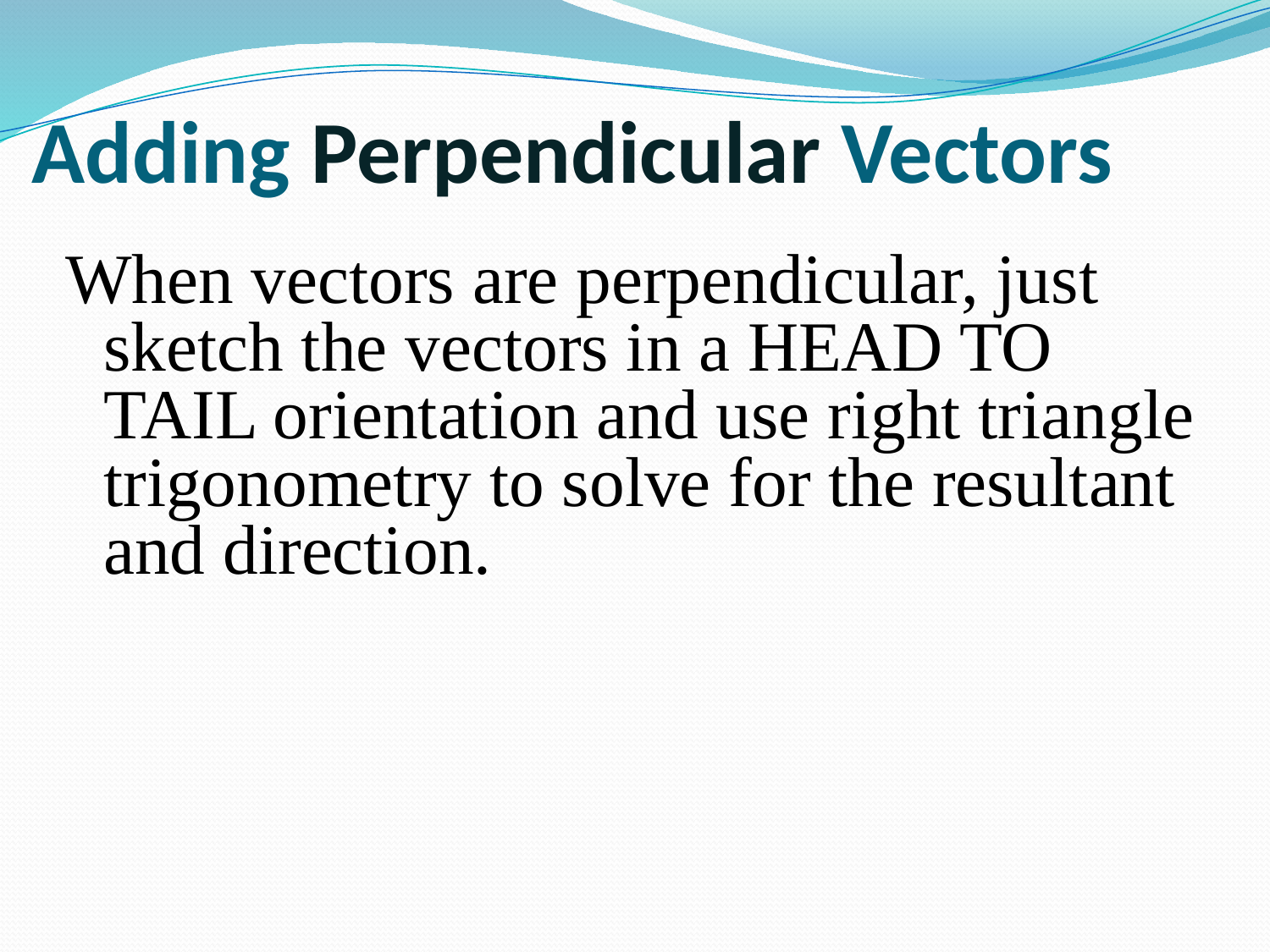

# Adding Perpendicular Vectors
When vectors are perpendicular, just sketch the vectors in a HEAD TO TAIL orientation and use right triangle trigonometry to solve for the resultant and direction.